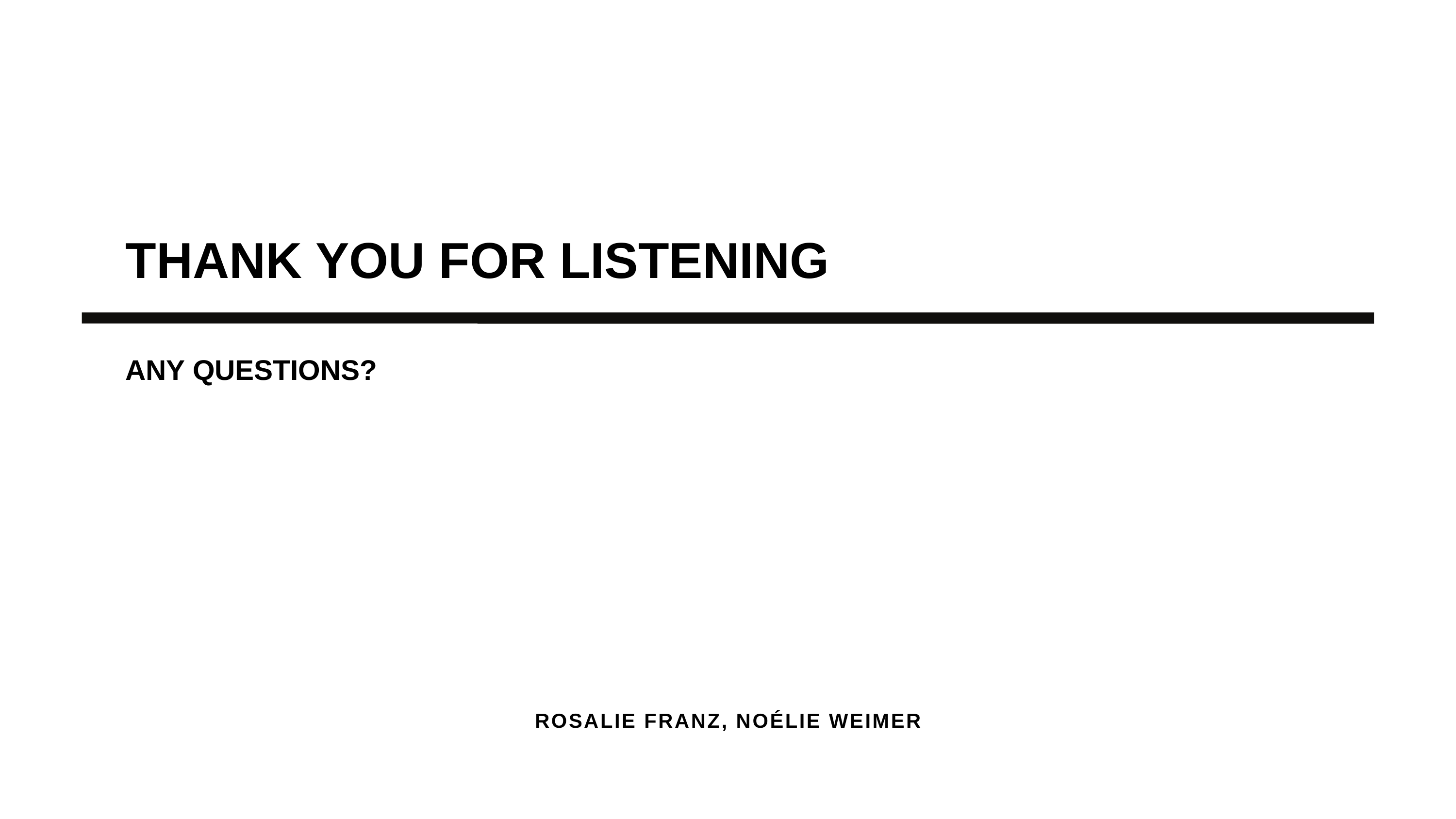

THANK YOU FOR LISTENING

ANY QUESTIONS?
ROSALIE FRANZ, NOÉLIE WEIMER